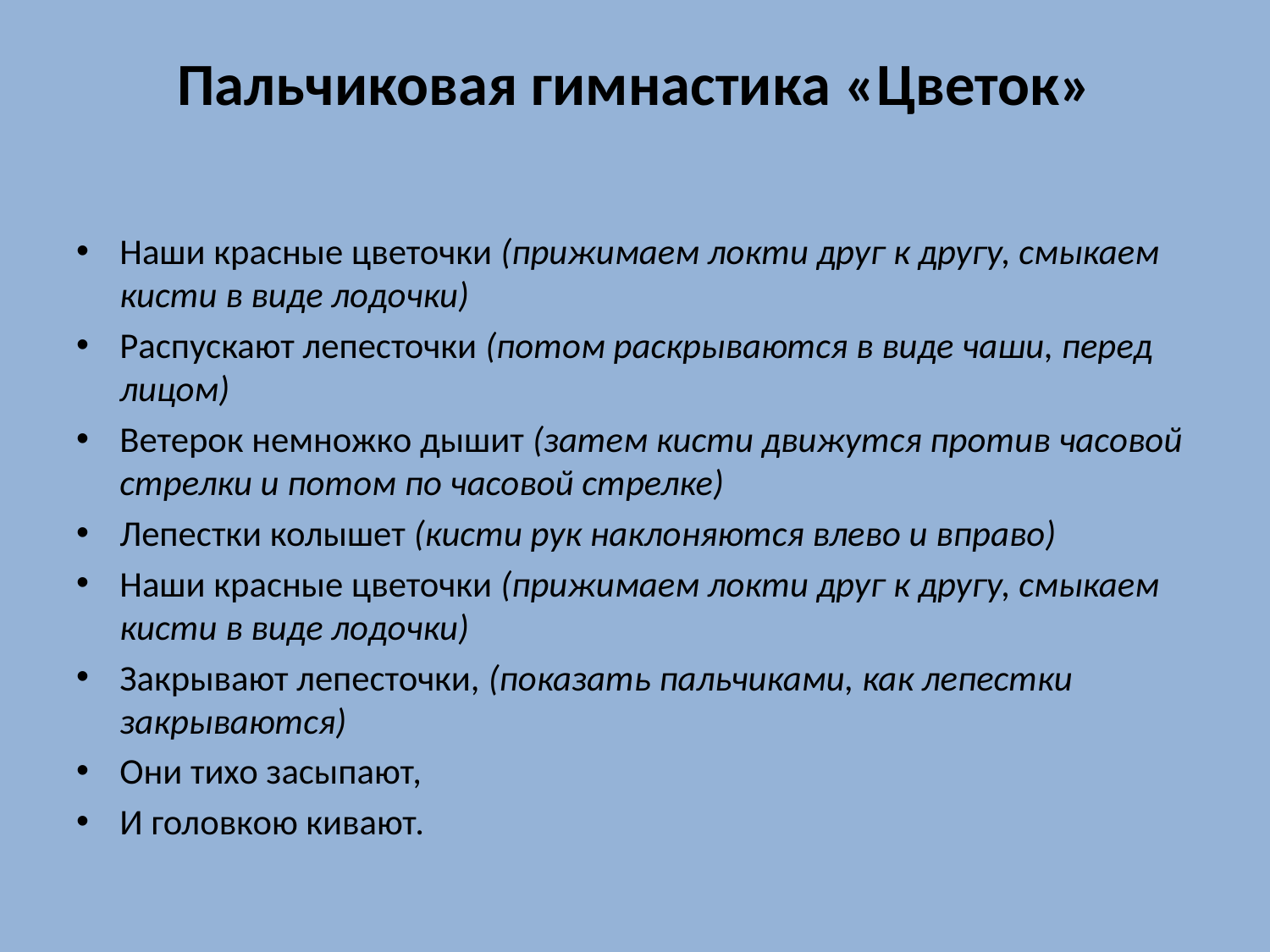

# Пальчиковая гимнастика «Цветок»
Наши красные цветочки (прижимаем локти друг к другу, смыкаем кисти в виде лодочки)
Распускают лепесточки (потом раскрываются в виде чаши, перед лицом)
Ветерок немножко дышит (затем кисти движутся против часовой стрелки и потом по часовой стрелке)
Лепестки колышет (кисти рук наклоняются влево и вправо)
Наши красные цветочки (прижимаем локти друг к другу, смыкаем кисти в виде лодочки)
Закрывают лепесточки, (показать пальчиками, как лепестки закрываются)
Они тихо засыпают,
И головкою кивают.